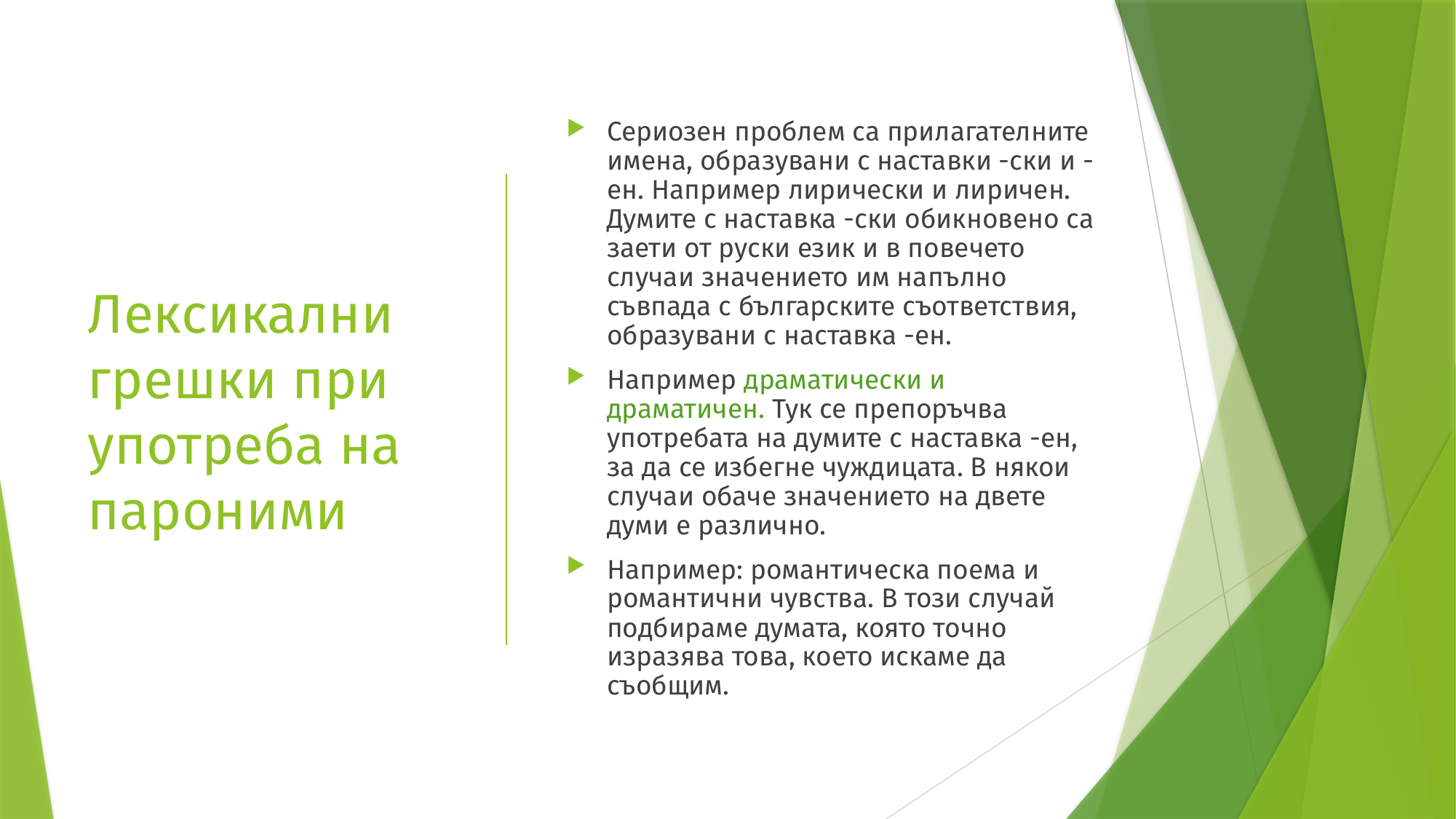

# Лексикални грешки при употреба на пароними
Сериозен проблем са прилагателните имена, образувани с наставки -ски и -ен. Например лирически и лиричен. Думите с наставка -ски обикновено са заети от руски език и в повечето случаи значението им напълно съвпада с българските съответствия, образувани с наставка -ен.
Например драматически и драматичен. Тук се препоръчва употребата на думите с наставка -ен, за да се избегне чуждицата. В някои случаи обаче значението на двете думи е различно.
Например: романтическа поема и романтични чувства. В този случай подбираме думата, която точно изразява това, което искаме да съобщим.